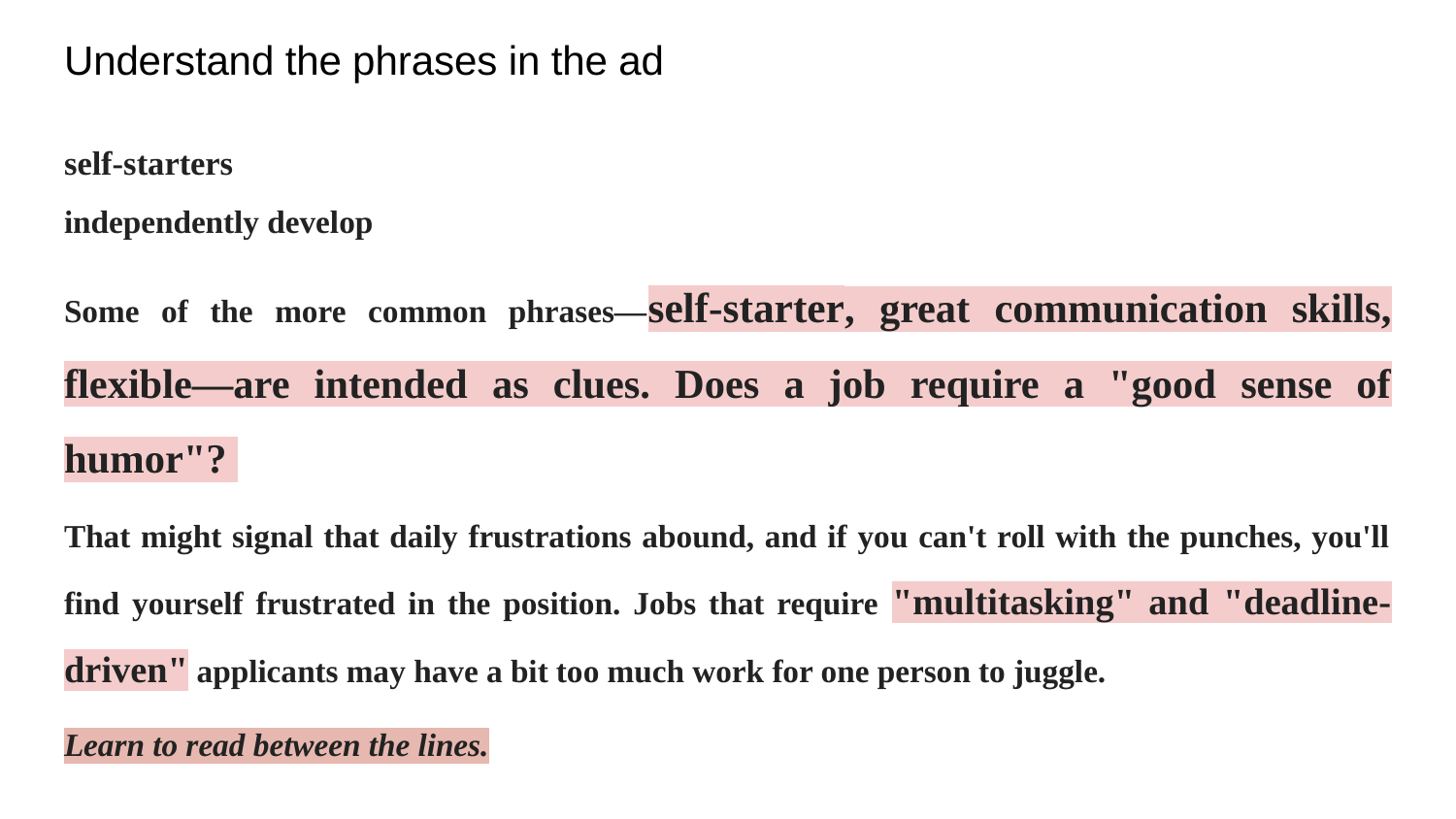

# Understand the phrases in the ad
self-starters
independently develop
Some of the more common phrases—self-starter, great communication skills, flexible—are intended as clues. Does a job require a "good sense of humor"?
That might signal that daily frustrations abound, and if you can't roll with the punches, you'll find yourself frustrated in the position. Jobs that require "multitasking" and "deadline-driven" applicants may have a bit too much work for one person to juggle.
Learn to read between the lines.